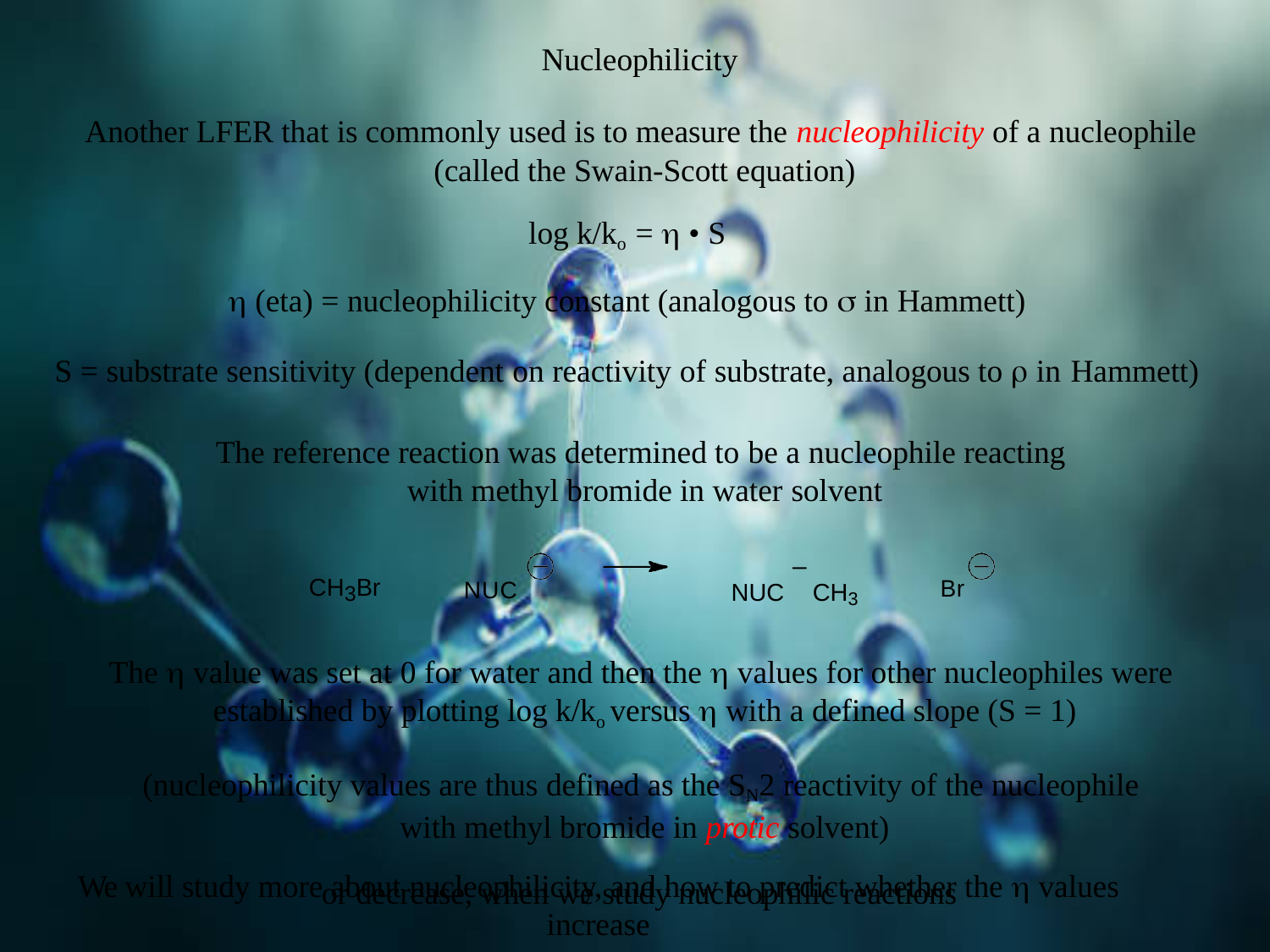

# Nucleophilicity
Another LFER that is commonly used is to measure the nucleophilicity of a nucleophile  (called the Swain-Scott equation)
log k/ko  = η • S
η (eta) = nucleophilicity constant (analogous to σ in Hammett)

S = substrate sensitivity (dependent on reactivity of substrate, analogous to ρ in Hammett)

The reference reaction was determined to be a nucleophile reacting  with methyl bromide in water solvent

CH3Br	NUC	NUC	CH3	Br

The η value was set at 0 for water and then the η values for other nucleophiles were  established by plotting log k/ko versus η with a defined slope (S = 1)
(nucleophilicity values are thus defined as the SN2 reactivity of the nucleophile  with methyl bromide in protic solvent)
We will study more about nucleophilicity, and how to predict whether the η values increase

or decrease, when we study nucleophilic reactions